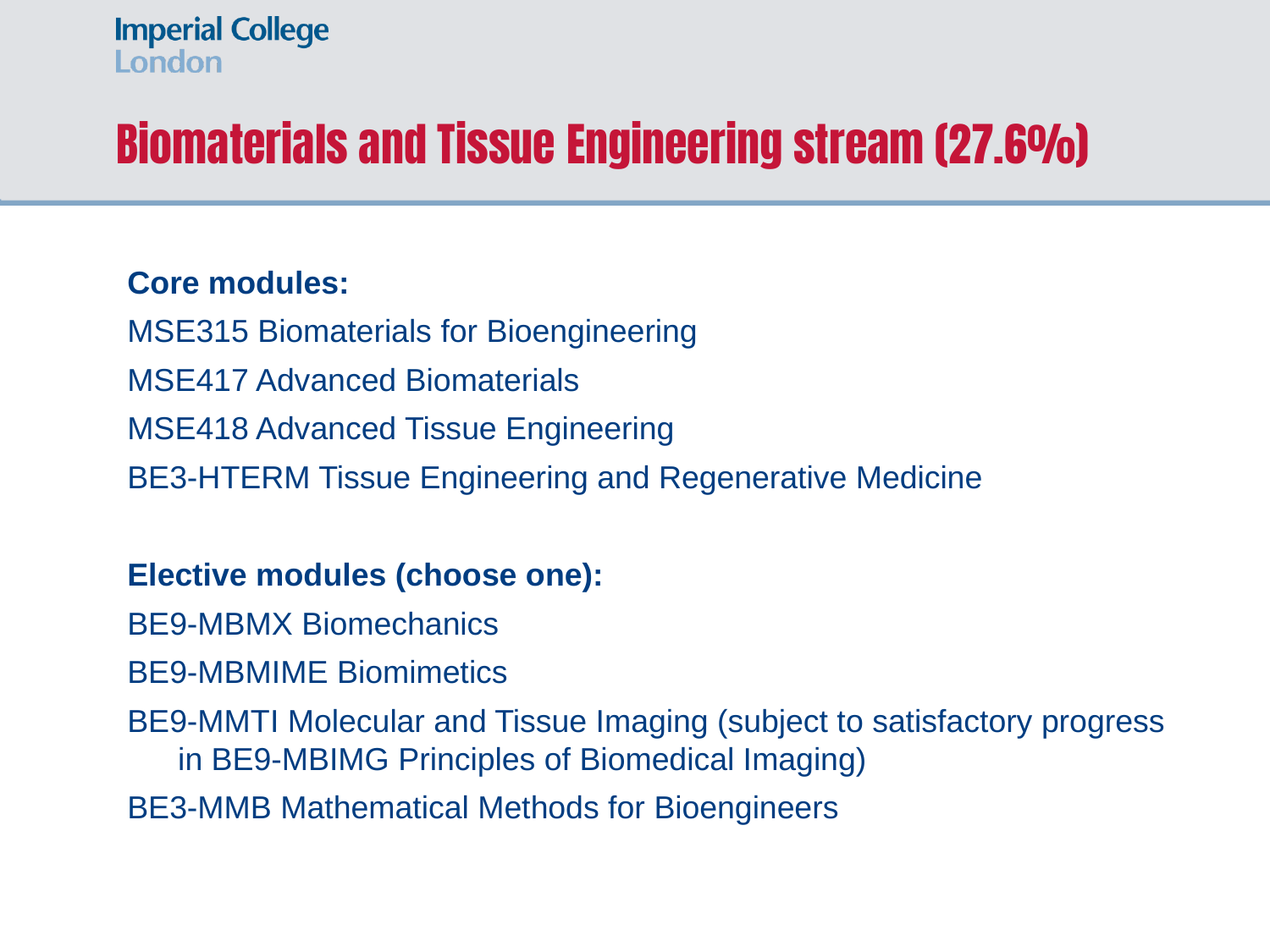

# Biomaterials and Tissue Engineering stream (27.6%)
Core modules:
MSE315 Biomaterials for Bioengineering
MSE417 Advanced Biomaterials
MSE418 Advanced Tissue Engineering
BE3-HTERM Tissue Engineering and Regenerative Medicine

Elective modules (choose one):
BE9-MBMX Biomechanics
BE9-MBMIME Biomimetics
BE9-MMTI Molecular and Tissue Imaging (subject to satisfactory progress in BE9-MBIMG Principles of Biomedical Imaging)
BE3-MMB Mathematical Methods for Bioengineers